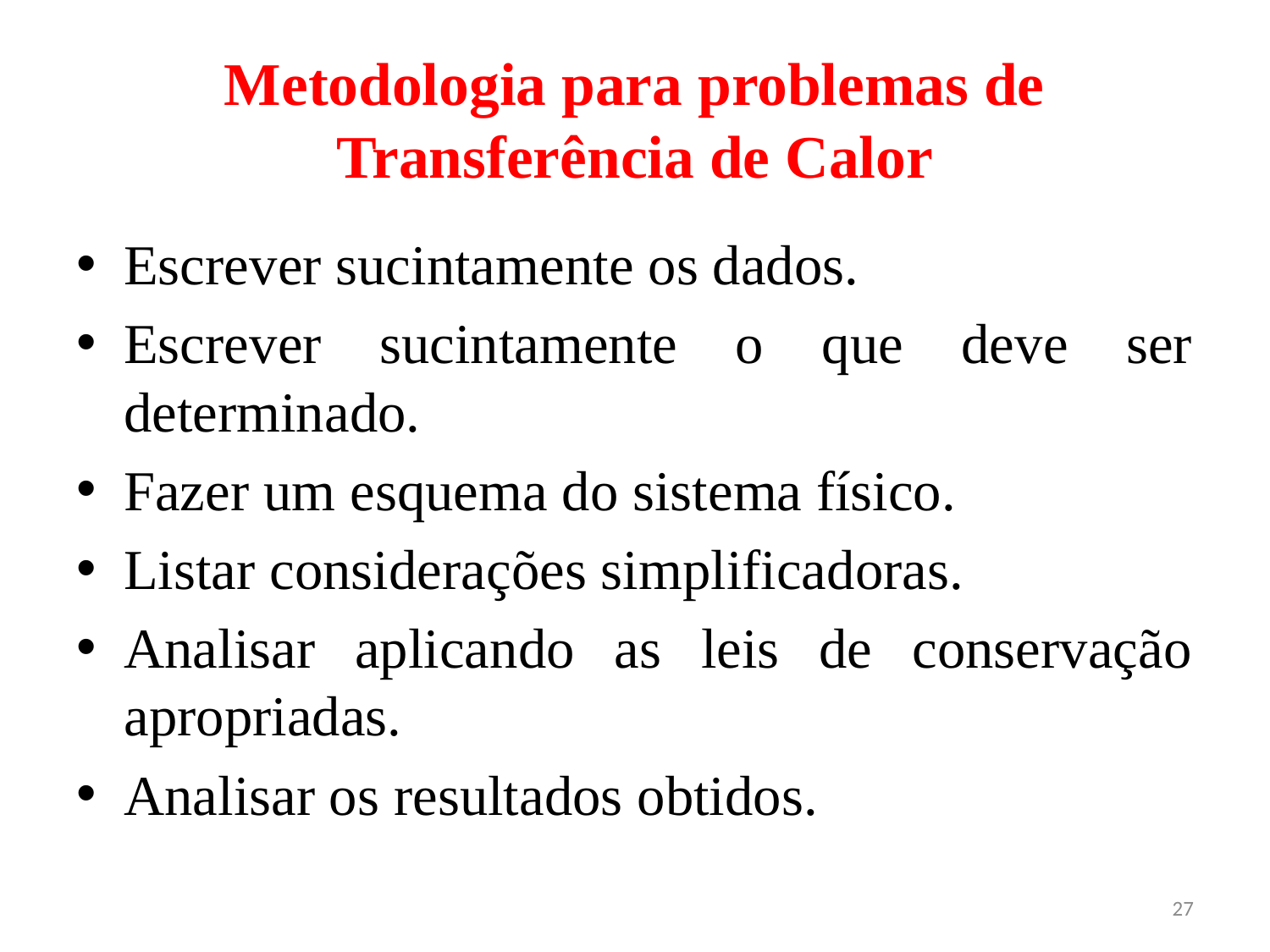

# Metodologia para problemas de Transferência de Calor
Escrever sucintamente os dados.
Escrever sucintamente o que deve ser determinado.
Fazer um esquema do sistema físico.
Listar considerações simplificadoras.
Analisar aplicando as leis de conservação apropriadas.
Analisar os resultados obtidos.
27